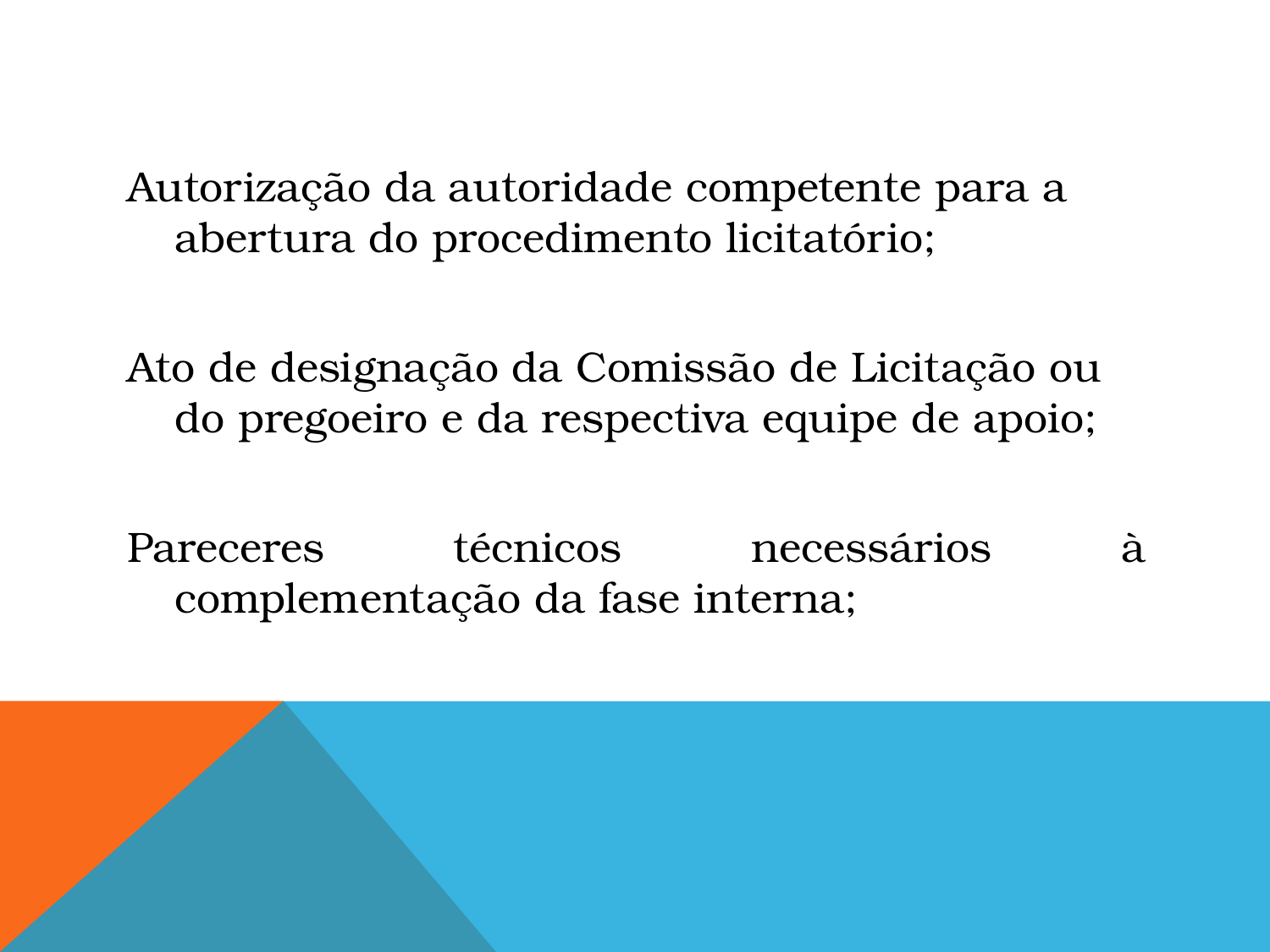

#
Autorização da autoridade competente para a abertura do procedimento licitatório;

Ato de designação da Comissão de Licitação ou do pregoeiro e da respectiva equipe de apoio;

Pareceres técnicos necessários à complementação da fase interna;